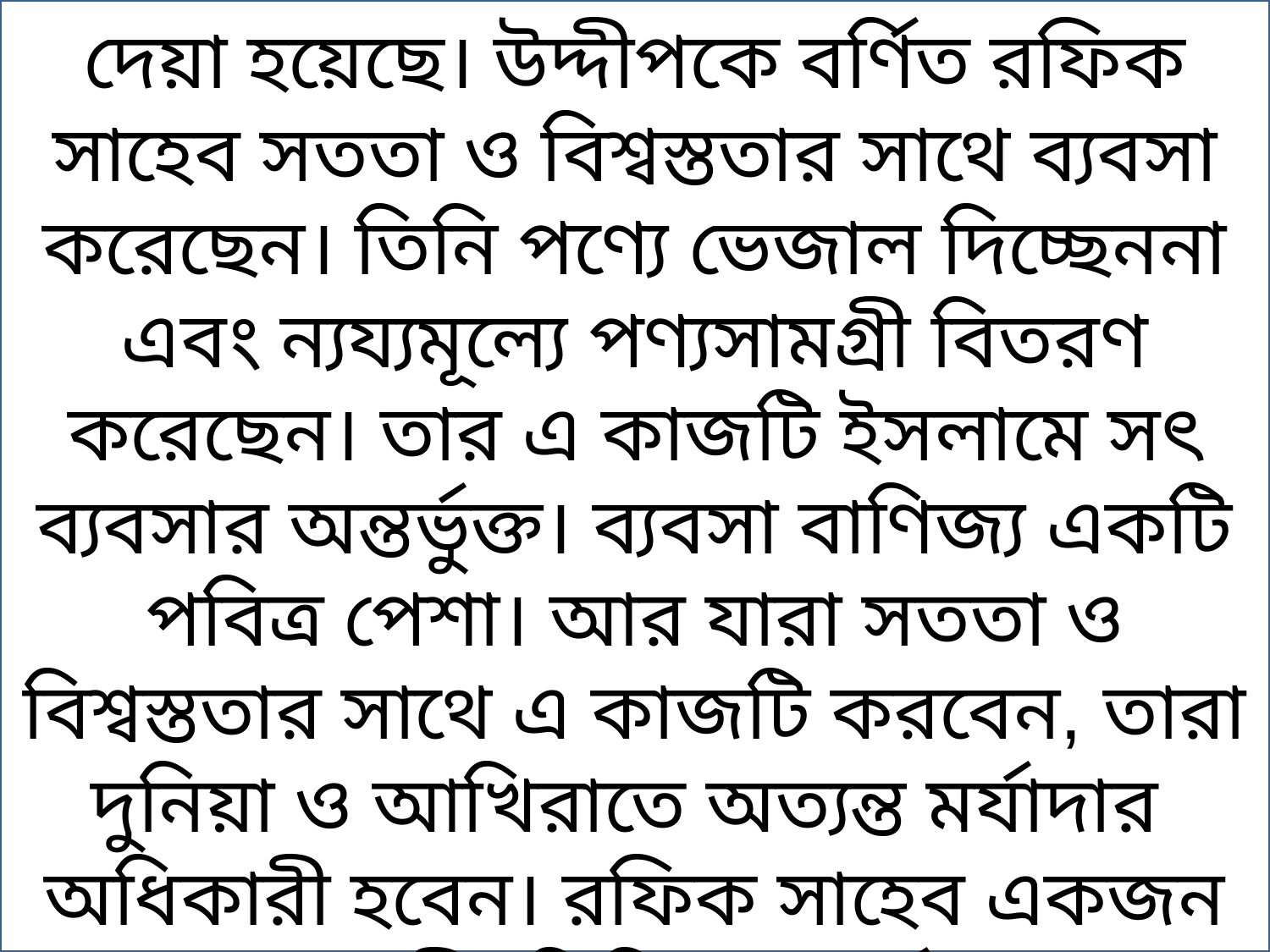

ঘ) ইসলামে জনাব রফিক সাহেবের কাজের প্রশংসনীয় ফলাফলের ঘোষণা দেয়া হয়েছে। উদ্দীপকে বর্ণিত রফিক সাহেব সততা ও বিশ্বস্ততার সাথে ব্যবসা করেছেন। তিনি পণ্যে ভেজাল দিচ্ছেননা এবং ন্যয্যমূল্যে পণ্যসামগ্রী বিতরণ করেছেন। তার এ কাজটি ইসলামে সৎ ব্যবসার অন্তর্ভুক্ত। ব্যবসা বাণিজ্য একটি পবিত্র পেশা। আর যারা সততা ও বিশ্বস্ততার সাথে এ কাজটি করবেন, তারা দুনিয়া ও আখিরাতে অত্যন্ত মর্যাদার  অধিকারী হবেন। রফিক সাহেব একজন সৎ ব্যবসায়ী। তিনিও এ মর্যাদা লাভ করবেন।